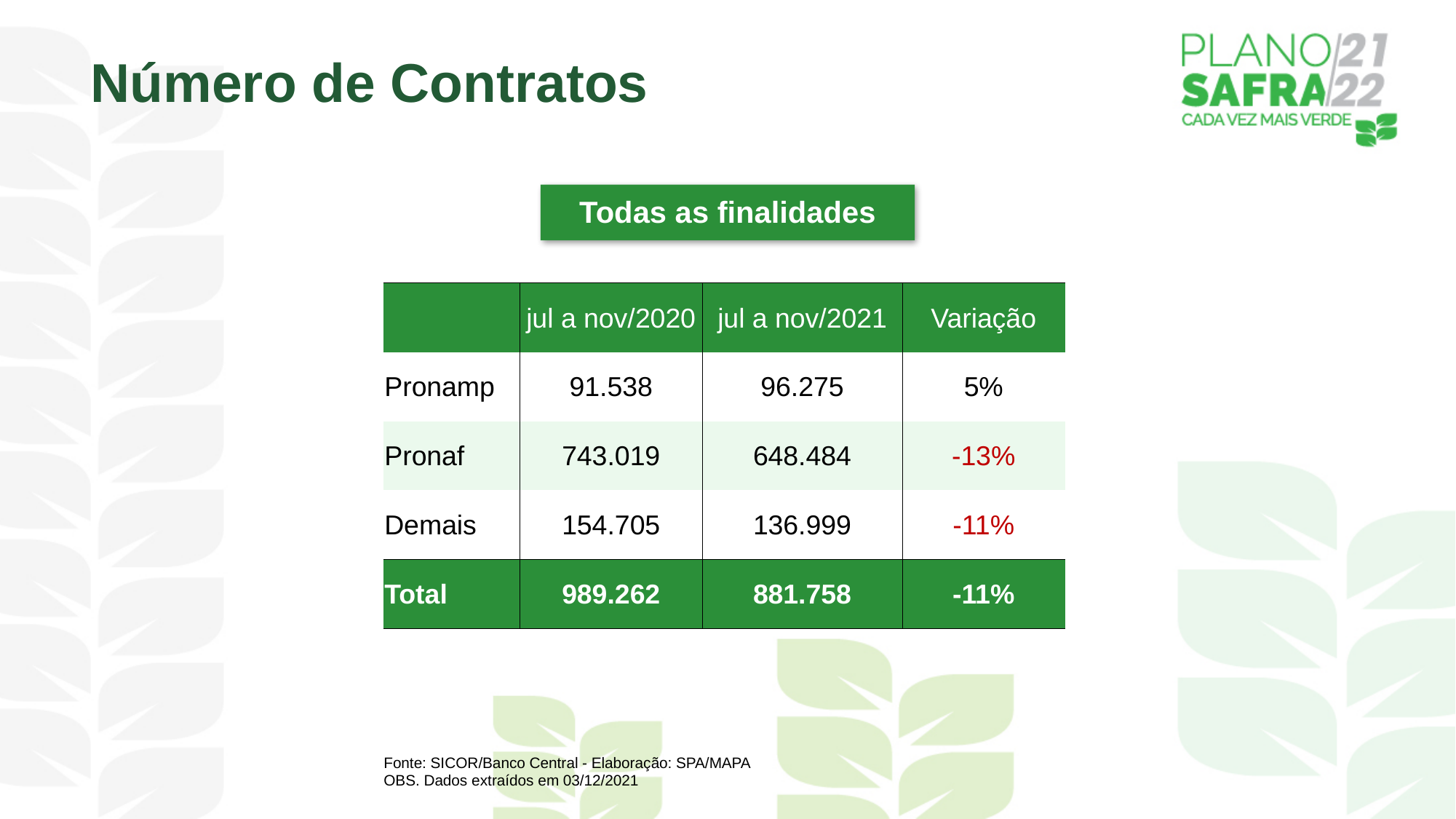

Número de Contratos

Todas as finalidades
|  | jul a nov/2020 | jul a nov/2021 | Variação |
| --- | --- | --- | --- |
| Pronamp | 91.538 | 96.275 | 5% |
| Pronaf | 743.019 | 648.484 | -13% |
| Demais | 154.705 | 136.999 | -11% |
| Total | 989.262 | 881.758 | -11% |
Fonte: SICOR/Banco Central - Elaboração: SPA/MAPA
OBS. Dados extraídos em 03/12/2021